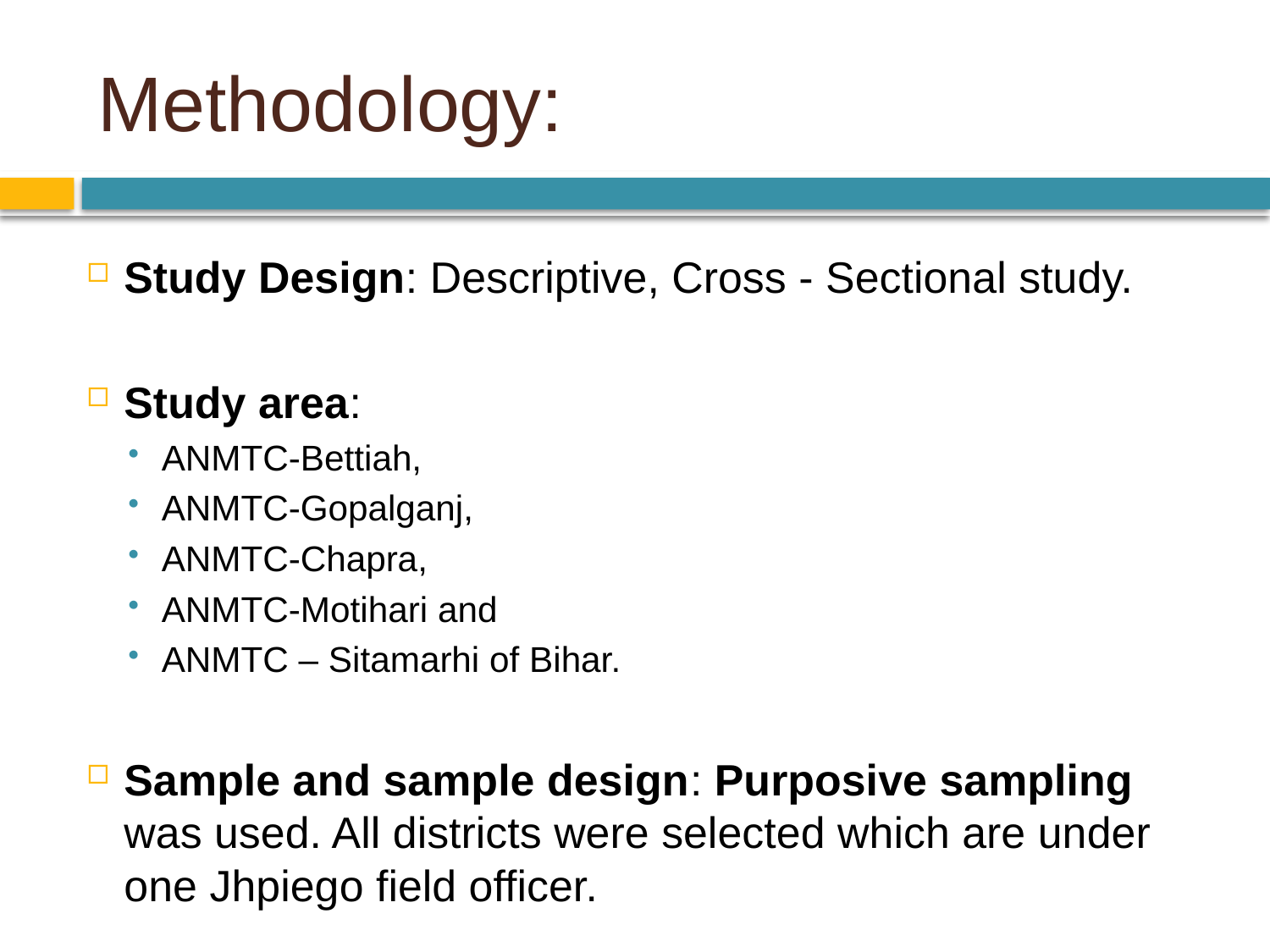

# Methodology:
Study Design: Descriptive, Cross - Sectional study.

Study area:
ANMTC-Bettiah,
ANMTC-Gopalganj,
ANMTC-Chapra,
ANMTC-Motihari and
ANMTC – Sitamarhi of Bihar.

Sample and sample design: Purposive sampling was used. All districts were selected which are under one Jhpiego field officer.